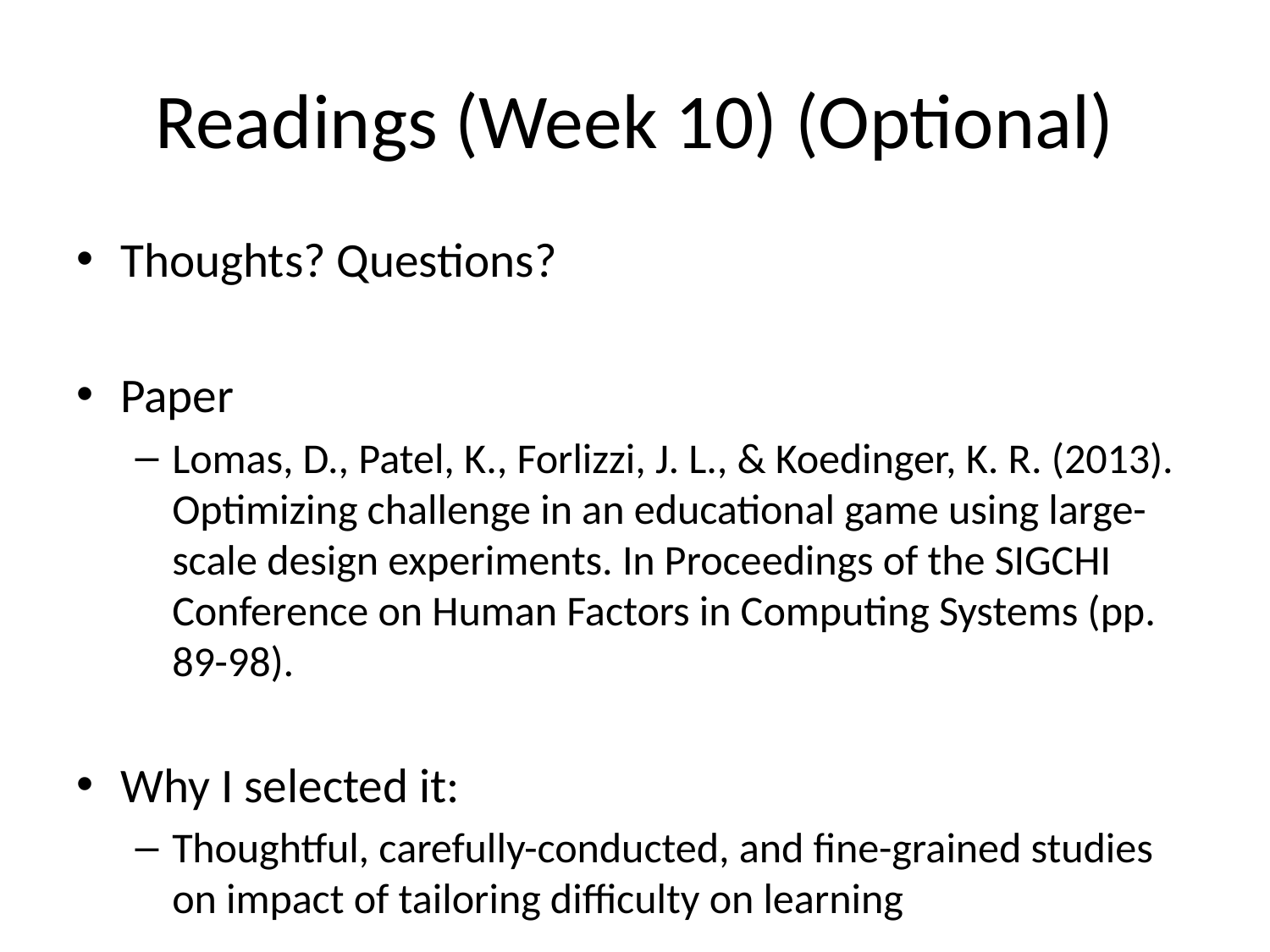

# Readings (Week 10) (Optional)
Thoughts? Questions?

Paper
Lomas, D., Patel, K., Forlizzi, J. L., & Koedinger, K. R. (2013). Optimizing challenge in an educational game using large-scale design experiments. In Proceedings of the SIGCHI Conference on Human Factors in Computing Systems (pp. 89-98).

Why I selected it:
Thoughtful, carefully-conducted, and fine-grained studies on impact of tailoring difficulty on learning